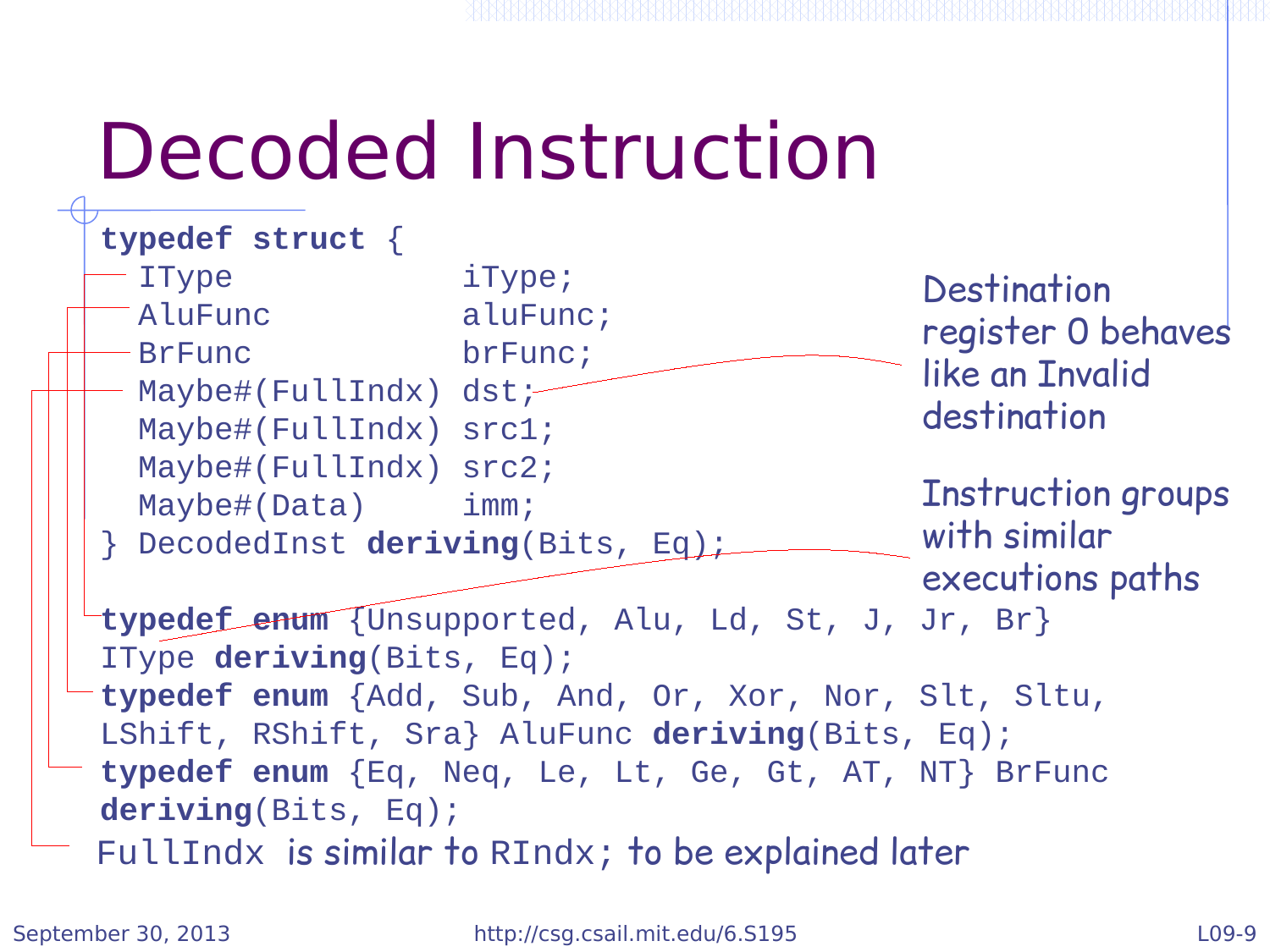

# Decoded Instruction
typedef struct {
  IType            iType;
  AluFunc          aluFunc;
  BrFunc           brFunc;
  Maybe#(FullIndx) dst;
  Maybe#(FullIndx) src1;
  Maybe#(FullIndx) src2;
  Maybe#(Data)     imm;
} DecodedInst deriving(Bits, Eq);

typedef enum {Unsupported, Alu, Ld, St, J, Jr, Br} IType deriving(Bits, Eq);
typedef enum {Add, Sub, And, Or, Xor, Nor, Slt, Sltu, LShift, RShift, Sra} AluFunc deriving(Bits, Eq);
typedef enum {Eq, Neq, Le, Lt, Ge, Gt, AT, NT} BrFunc deriving(Bits, Eq);
Destination register 0 behaves like an Invalid destination

Instruction groups with similar executions paths

FullIndx is similar to RIndx; to be explained later
September 30, 2013
http://csg.csail.mit.edu/6.S195
L09-9